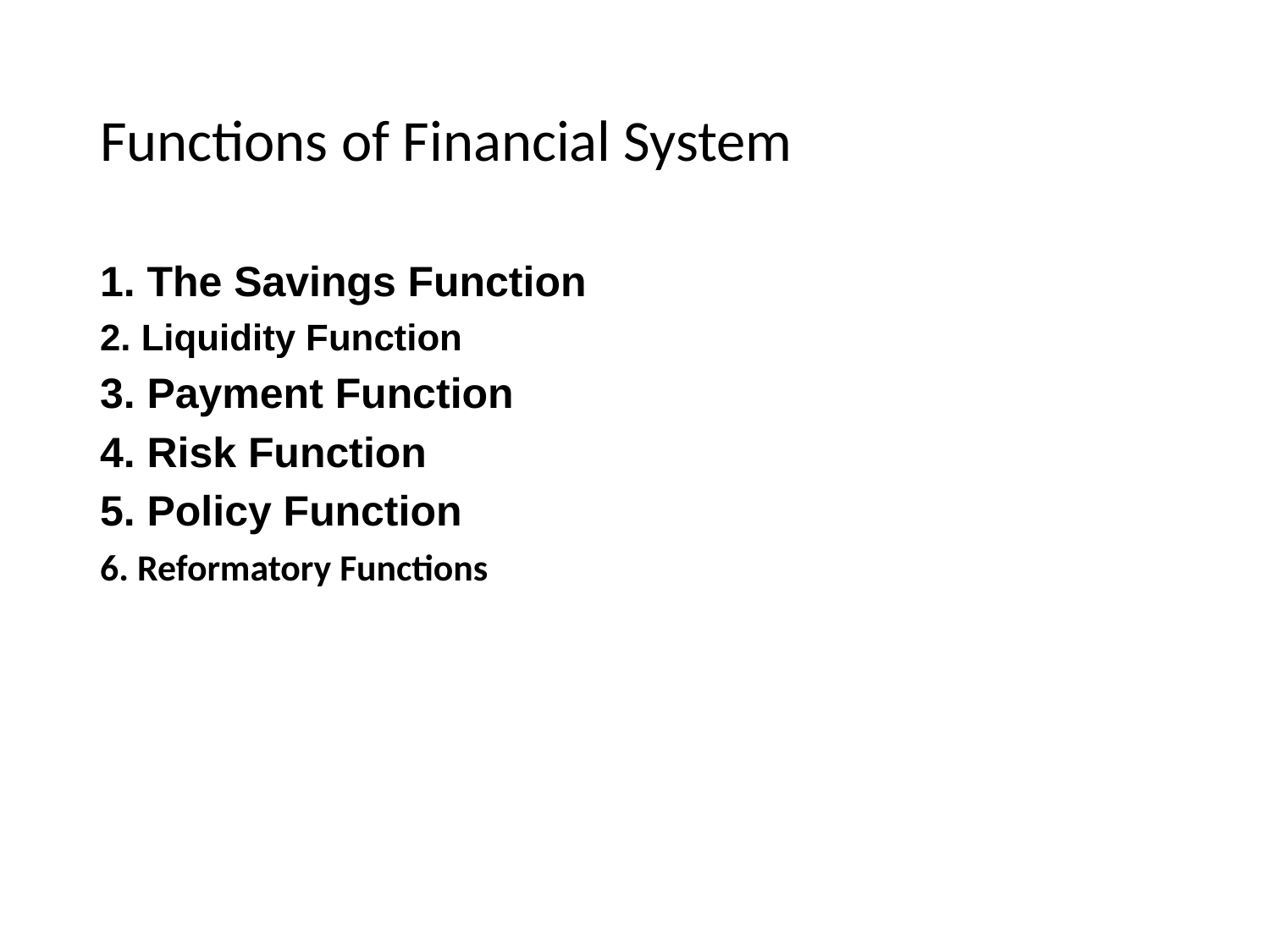

# Functions of Financial System
1. The Savings Function
2. Liquidity Function
3. Payment Function
4. Risk Function
5. Policy Function
6. Reformatory Functions